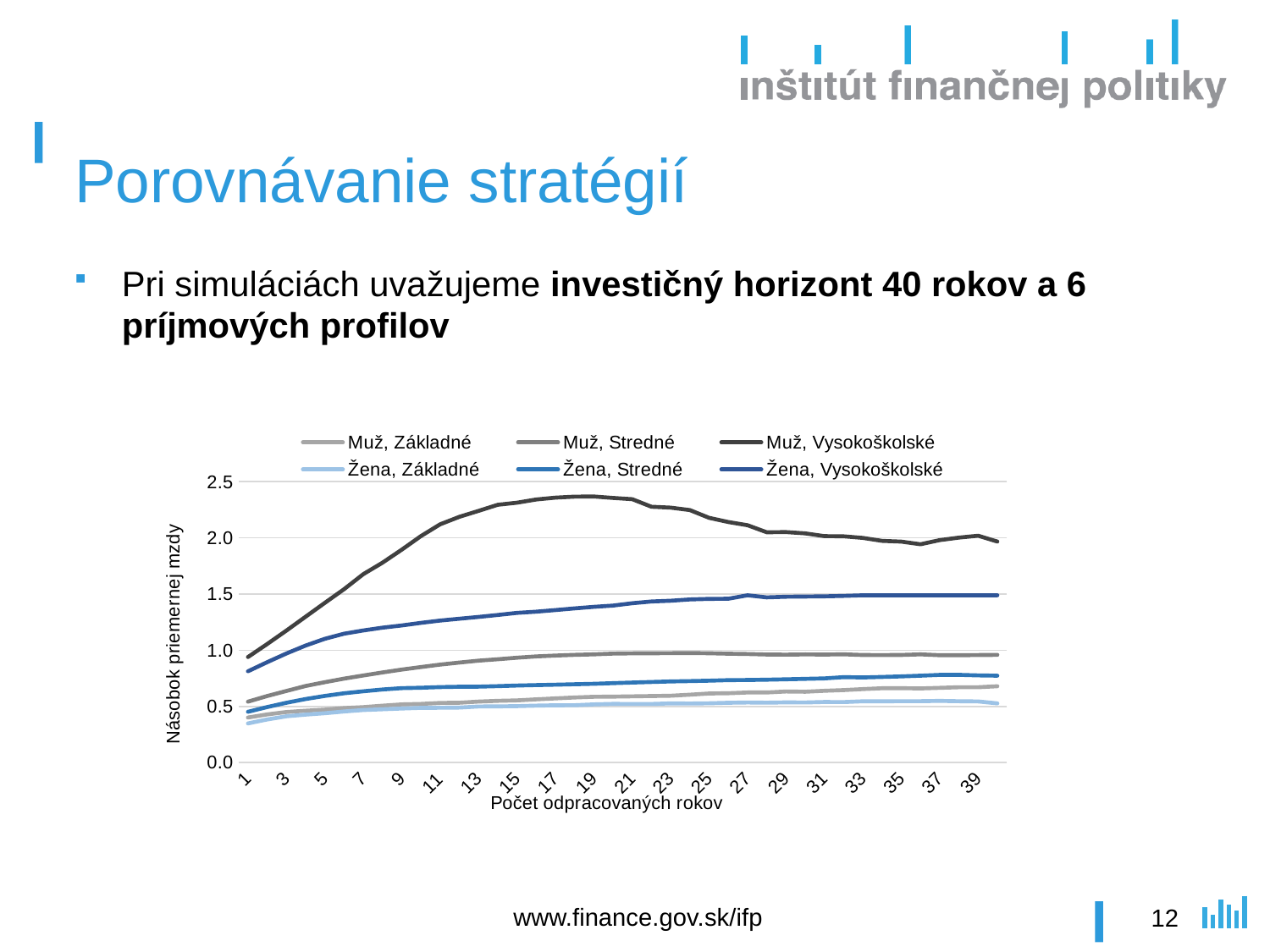

# Porovnávanie stratégií
Pri simuláciách uvažujeme investičný horizont 40 rokov a 6 príjmových profilov

### Chart

| Category | Muž, Základné | Muž, Stredné | Muž, Vysokoškolské | Žena, Základné | Žena, Stredné | Žena, Vysokoškolské |
|---|---|---|---|---|---|---|
| 1 | 0.40090794494934784 | 0.5418712666894122 | 0.9390225494464401 | 0.3481419475338326 | 0.4522279045173894 | 0.8120722223278836 |
| 2 | 0.4284797276586614 | 0.5919987842878782 | 1.0544754265187226 | 0.3833586783069041 | 0.49371059115661275 | 0.8929704352669684 |
| 3 | 0.4495977620346672 | 0.6368335412952016 | 1.17405198617807 | 0.4119562043894041 | 0.5320440585136419 | 0.9706868431478899 |
| 4 | 0.4612553449095005 | 0.6815361321395726 | 1.2976856906392733 | 0.42649812788276237 | 0.5656320678198749 | 1.0412671204429051 |
| 5 | 0.4713077978206563 | 0.7153437658962982 | 1.4210210448202005 | 0.43921183955288773 | 0.5930342916067604 | 1.1014734748646684 |
| 6 | 0.48489005578629557 | 0.7466474800258377 | 1.5423796671886776 | 0.45484010266513997 | 0.6166960250288491 | 1.146629635108484 |
| 7 | 0.4933581261781789 | 0.7750333941643763 | 1.6761390262533549 | 0.4677566199536011 | 0.6344554526961744 | 1.1753154703858804 |
| 8 | 0.506207643029012 | 0.8019055347436898 | 1.7786570923335383 | 0.47418221202513877 | 0.6504482129003307 | 1.2005271224872025 |
| 9 | 0.517712503256755 | 0.8273499635244664 | 1.8935313042599269 | 0.48104023868189794 | 0.6624444098009228 | 1.220132880450633 |
| 10 | 0.5218607756440712 | 0.849795204725708 | 2.0149998185045126 | 0.48666778782814635 | 0.6659472935869998 | 1.2431959450549572 |
| 11 | 0.5309356369446275 | 0.871626770780176 | 2.1202367084027025 | 0.48758894764854566 | 0.6717063602368329 | 1.2636886313952533 |
| 12 | 0.5323292023632546 | 0.8900012173348634 | 2.1873094831523154 | 0.48944199193185095 | 0.6745850559960844 | 1.2800037110334017 |
| 13 | 0.542890561541173 | 0.9069722213594317 | 2.2402340248932133 | 0.4990344741232064 | 0.6756127932598572 | 1.296029343248126 |
| 14 | 0.5492987153059818 | 0.9195695289398698 | 2.2942532368635495 | 0.5001411680701251 | 0.6801121266888683 | 1.3133331764217513 |
| 15 | 0.5535946719489954 | 0.9329992913433669 | 2.312879098748663 | 0.5024585748324302 | 0.6856645708649063 | 1.3320324700241255 |
| 16 | 0.5626792077273215 | 0.9448585718237978 | 2.3414519009908736 | 0.506576024702165 | 0.6894632786965514 | 1.34287866421341 |
| 17 | 0.5711318851629908 | 0.9524699437864828 | 2.3577332426017343 | 0.5096239087251314 | 0.6929380795610066 | 1.3568836958483694 |
| 18 | 0.5789788540820549 | 0.9584324958354024 | 2.3668087722558466 | 0.5104292351954366 | 0.6972452103683995 | 1.37211916578311 |
| 19 | 0.5855719915247742 | 0.9628382782684425 | 2.3679543421349147 | 0.5177291859448921 | 0.7009279676032385 | 1.385720364296597 |
| 20 | 0.5868477965179544 | 0.9697255234969743 | 2.355452933607157 | 0.522380564097457 | 0.7068997248313685 | 1.397101869674188 |
| 21 | 0.5894202880503915 | 0.971845504734575 | 2.344133340459266 | 0.5215543936598473 | 0.7120816300366422 | 1.417744487981059 |
| 22 | 0.5922571897653605 | 0.9725925118686843 | 2.277111505906007 | 0.5213030127165978 | 0.7172311410492324 | 1.4333474364925107 |
| 23 | 0.5946264118990329 | 0.9734738725517008 | 2.268971316951417 | 0.5267387913581886 | 0.7219669326850414 | 1.4403132807340568 |
| 24 | 0.6042555920397247 | 0.9749649574657832 | 2.2473159331205403 | 0.5254626496034163 | 0.7249809078544158 | 1.4517067243404111 |
| 25 | 0.6146993919447041 | 0.9727750094382717 | 2.1782690992858913 | 0.5275817813394672 | 0.7285814081740695 | 1.456458828870879 |
| 26 | 0.6167848836763782 | 0.9686192307651984 | 2.141065621002855 | 0.5320213438052463 | 0.7333289050912831 | 1.4579095104123916 |
| 27 | 0.6237476915355024 | 0.9660936606106001 | 2.112235744124692 | 0.5347915150041626 | 0.7348997190011627 | 1.488555374977379 |
| 28 | 0.6238732202792381 | 0.961403376166076 | 2.0492146445471424 | 0.5331514779749298 | 0.7374364565802701 | 1.4697244772395948 |
| 29 | 0.6325718784962223 | 0.9604742356441315 | 2.05088343434901 | 0.5355832773070953 | 0.7410890772100468 | 1.4754771815129417 |
| 30 | 0.6304047284249568 | 0.9624662106701775 | 2.0397480590783155 | 0.5347670646014491 | 0.745086355127528 | 1.477290348994814 |
| 31 | 0.6385644128645649 | 0.9613908549046098 | 2.0149069482113653 | 0.5390966536889469 | 0.7489248783448341 | 1.4793196428528474 |
| 32 | 0.64511701328756 | 0.9635622084080951 | 2.0132630061519614 | 0.5381111950975684 | 0.7603647417756468 | 1.483301889322547 |
| 33 | 0.6539451849836778 | 0.9570881607671221 | 1.999087060616765 | 0.5453832289608368 | 0.7576176031819611 | 1.4886748353063446 |
| 34 | 0.6615666236264157 | 0.9562280193274779 | 1.972852142175228 | 0.5448148367516451 | 0.7620057194237067 | 1.4886748353063446 |
| 35 | 0.6619940439700225 | 0.9576657497230754 | 1.9662203513836451 | 0.546446169201403 | 0.7668689908861144 | 1.4886748353063446 |
| 36 | 0.6596467283023496 | 0.9628071227764619 | 1.9425093493647778 | 0.5463059768590911 | 0.7730745950038992 | 1.4886748353063446 |
| 37 | 0.6650427305399317 | 0.955347309141241 | 1.9793432662667632 | 0.5490475944240549 | 0.7801179022642053 | 1.4886748353063446 |
| 38 | 0.6703264800993117 | 0.9555838059024434 | 2.001809623719599 | 0.5459274363594713 | 0.7805086865364748 | 1.4886748353063446 |
| 39 | 0.670569462750387 | 0.9565835713360775 | 2.0186817798788805 | 0.5440159407865416 | 0.7758065192430861 | 1.4886748353063446 |
| 40 | 0.6791748915692194 | 0.9585957326869547 | 1.9665422108425 | 0.5265927538681506 | 0.7730227907410734 | 1.4886748353063446 |
www.finance.gov.sk/ifp
12